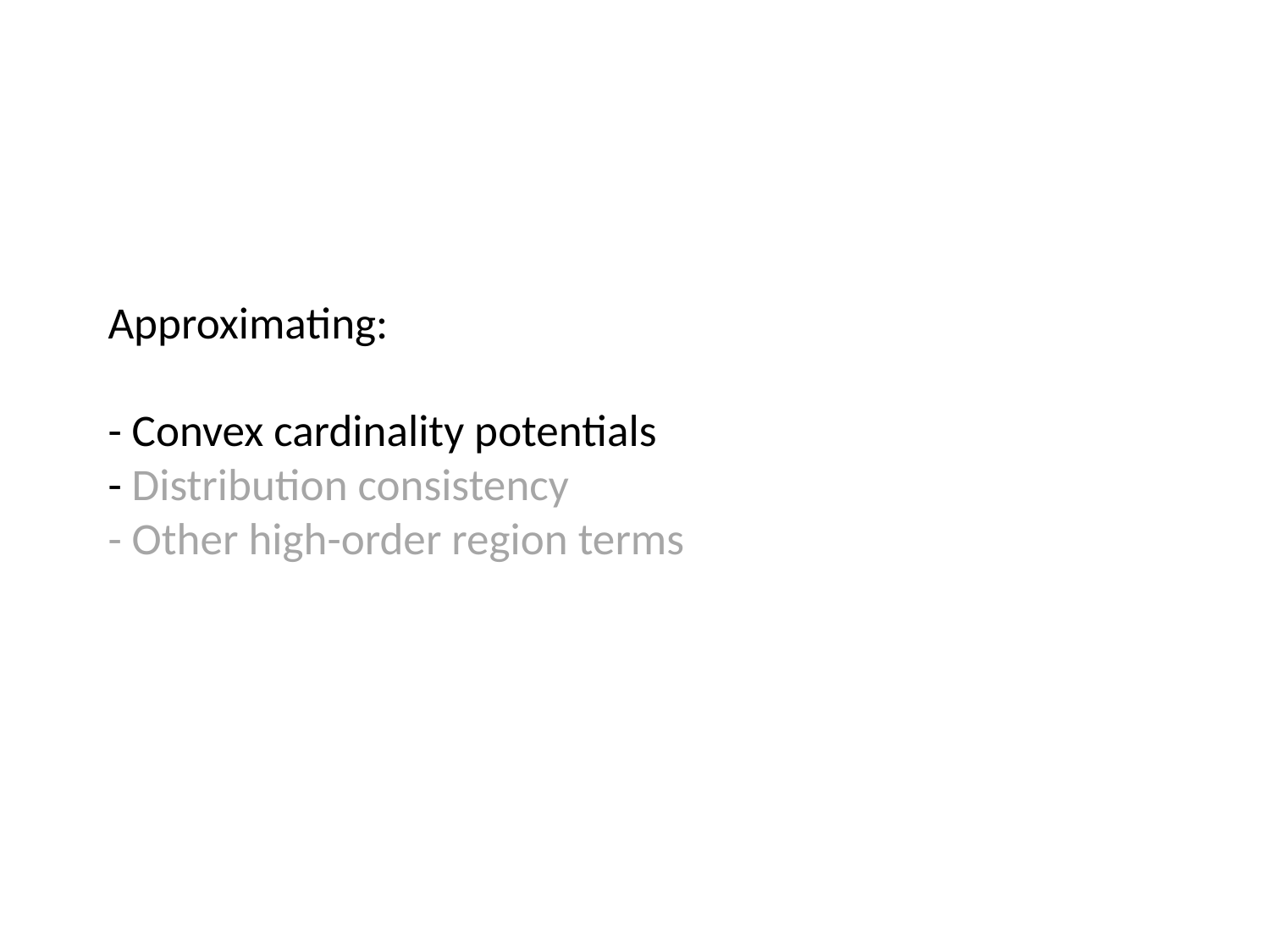

# Approximating: - Convex cardinality potentials - Distribution consistency - Other high-order region terms